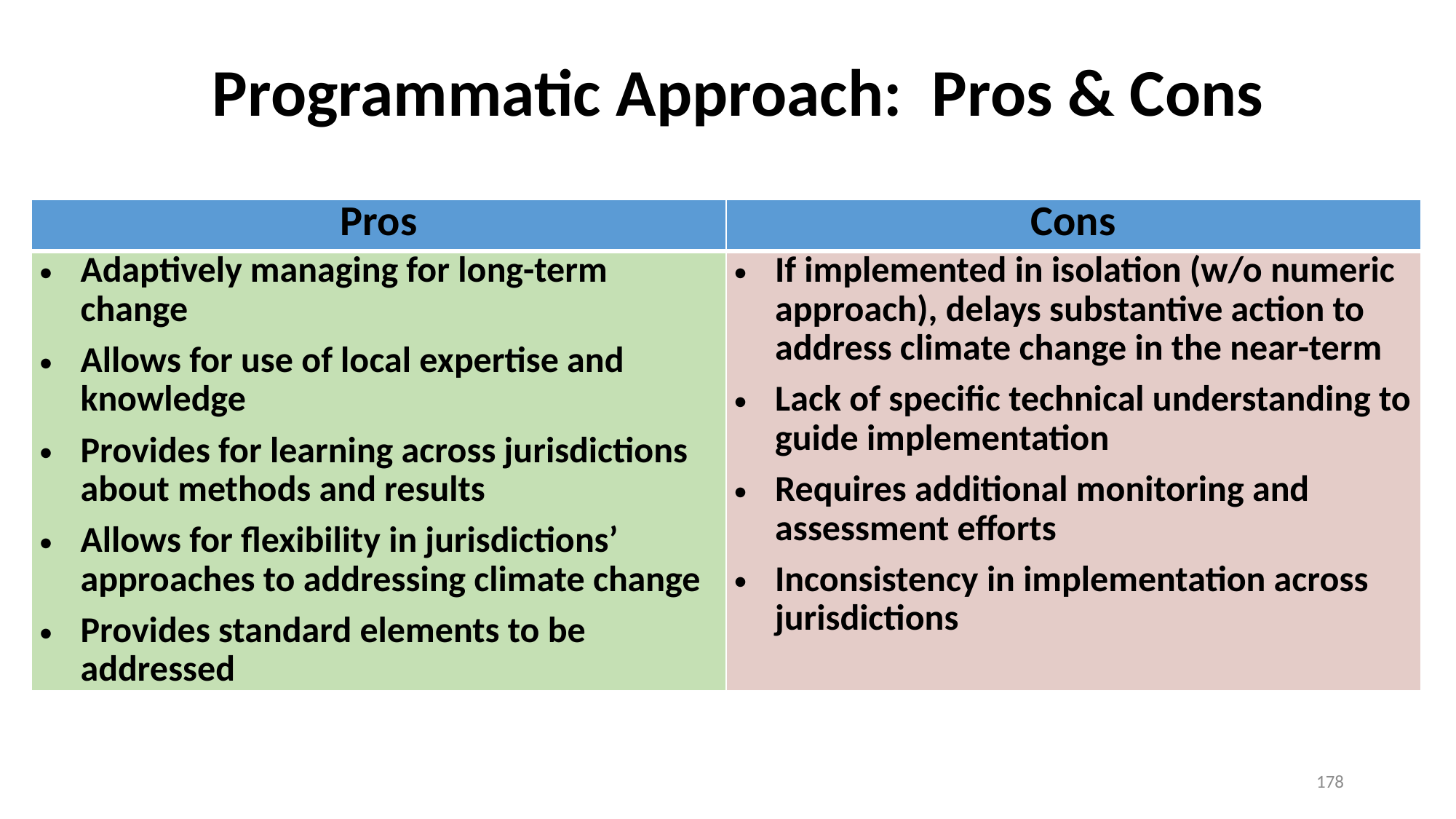

# Programmatic Approach:  Pros & Cons
| Pros | Cons |
| --- | --- |
| Adaptively managing for long-term change Allows for use of local expertise and knowledge Provides for learning across jurisdictions about methods and results Allows for flexibility in jurisdictions’ approaches to addressing climate change Provides standard elements to be addressed | If implemented in isolation (w/o numeric approach), delays substantive action to address climate change in the near-term Lack of specific technical understanding to guide implementation Requires additional monitoring and assessment efforts Inconsistency in implementation across jurisdictions |
178